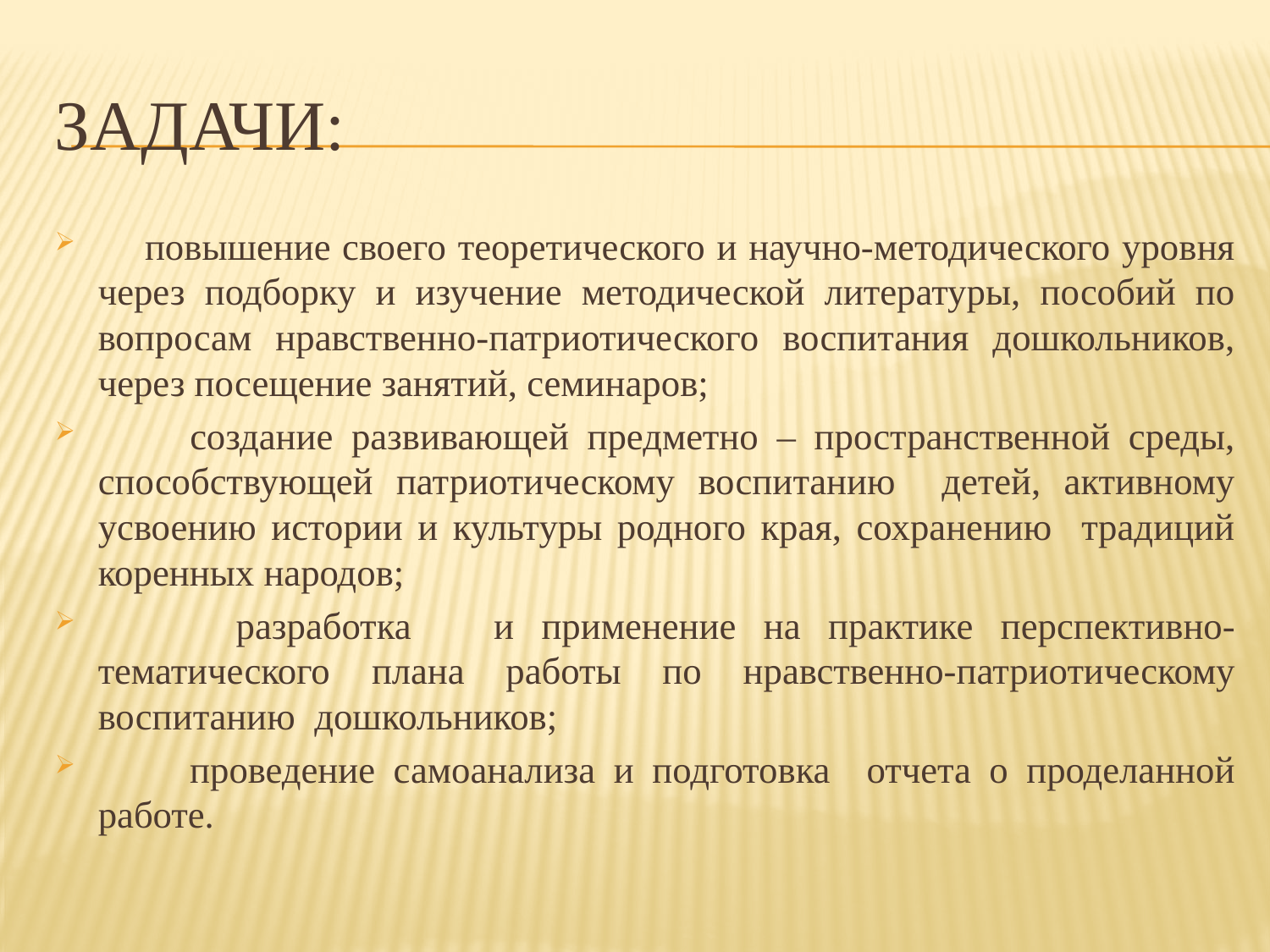

# Задачи:
    повышение своего теоретического и научно-методического уровня через подборку и изучение методической литературы, пособий по вопросам нравственно-патриотического воспитания дошкольников, через посещение занятий, семинаров;
     создание развивающей предметно – пространственной среды, способствующей патриотическому воспитанию  детей, активному усвоению истории и культуры родного края, сохранению  традиций коренных народов;
     разработка   и применение на практике перспективно-тематического плана работы по нравственно-патриотическому воспитанию  дошкольников;
     проведение самоанализа и подготовка  отчета о проделанной работе.